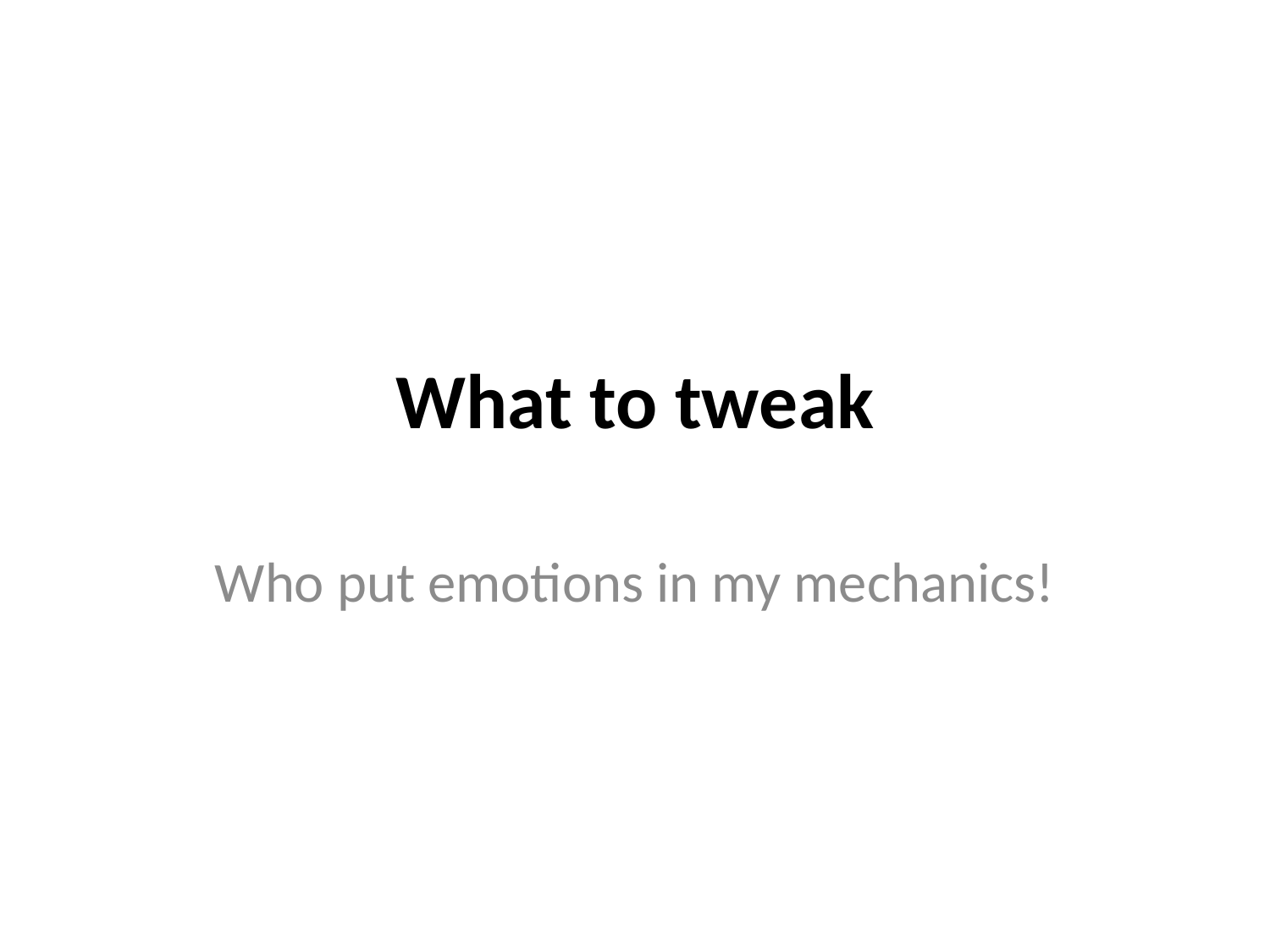

# What to tweak
Who put emotions in my mechanics!